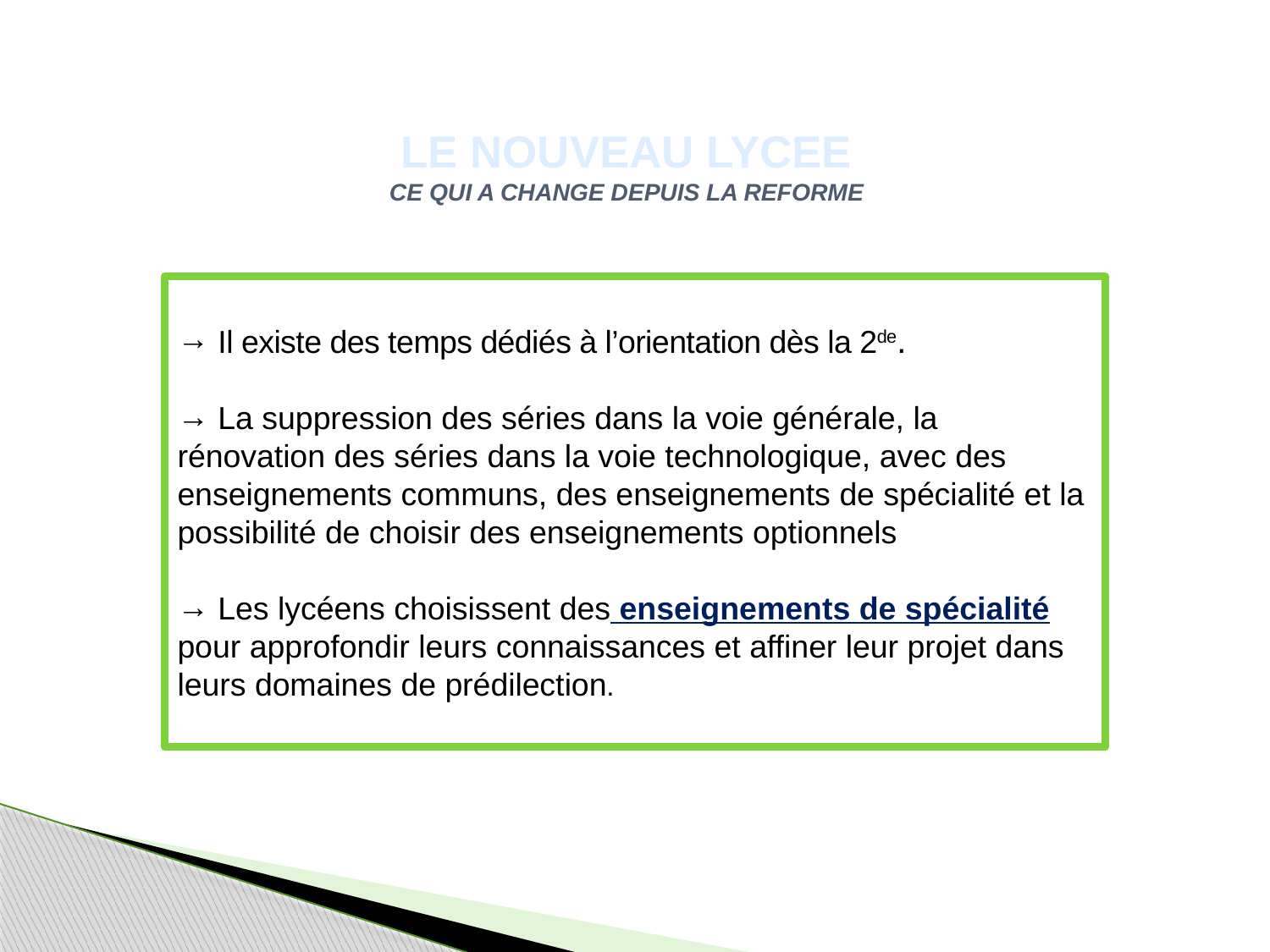

# LE NOUVEAU LYCEE CE QUI A CHANGE DEPUIS LA REFORME

 Il existe des temps dédiés à l’orientation dès la 2de.

 La suppression des séries dans la voie générale, la rénovation des séries dans la voie technologique, avec des enseignements communs, des enseignements de spécialité et la possibilité de choisir des enseignements optionnels

 Les lycéens choisissent des enseignements de spécialité pour approfondir leurs connaissances et affiner leur projet dans leurs domaines de prédilection.